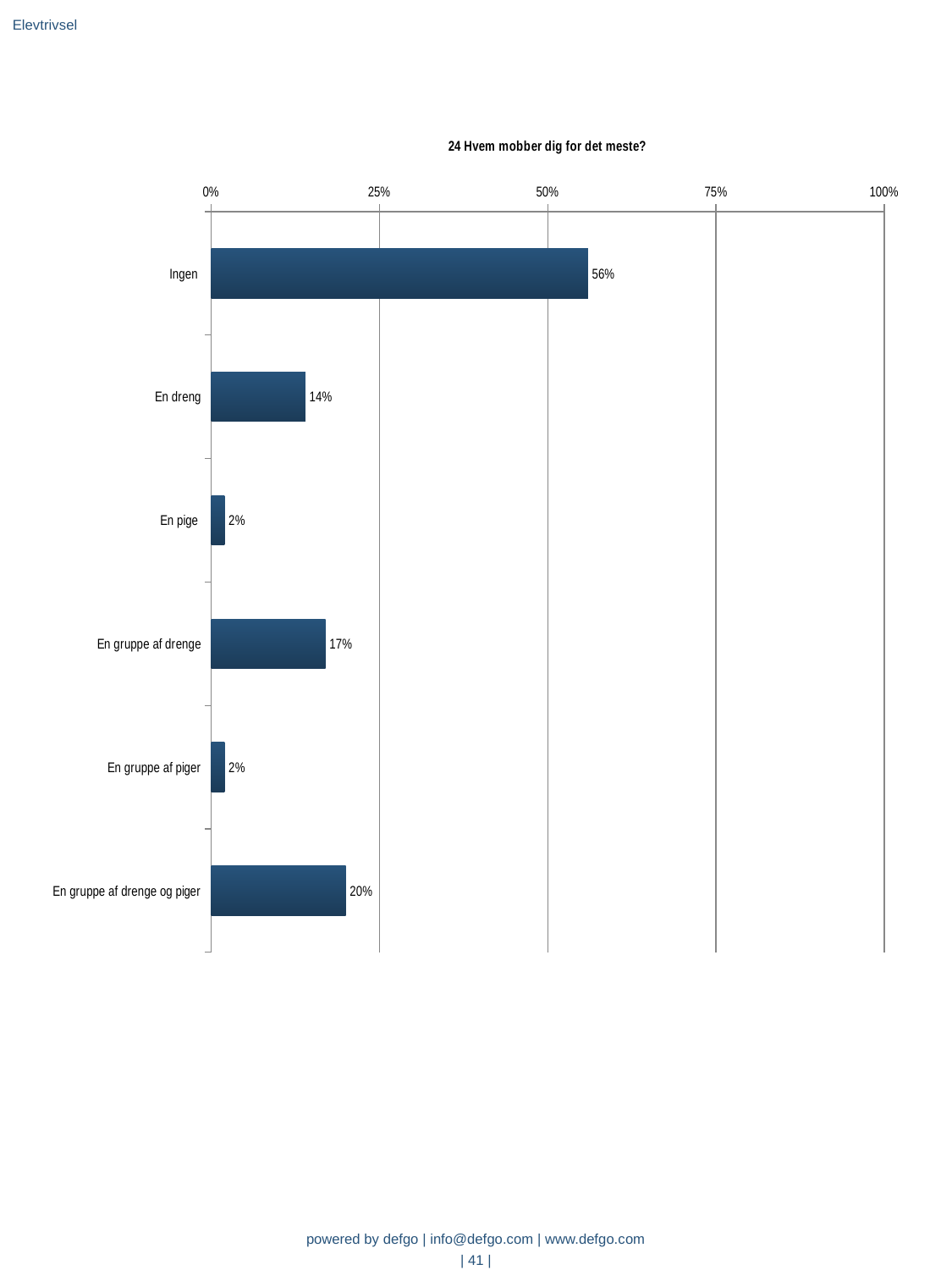

Elevtrivsel

### Chart: 24 Hvem mobber dig for det meste?

| Category | Pct. |
|---|---|
| Ingen  | 0.56 |
| En dreng | 0.14 |
| En pige  | 0.02 |
| En gruppe af drenge | 0.17 |
| En gruppe af piger | 0.02 |
| En gruppe af drenge og piger | 0.2 |
powered by defgo | info@defgo.com | www.defgo.com
| 41 |